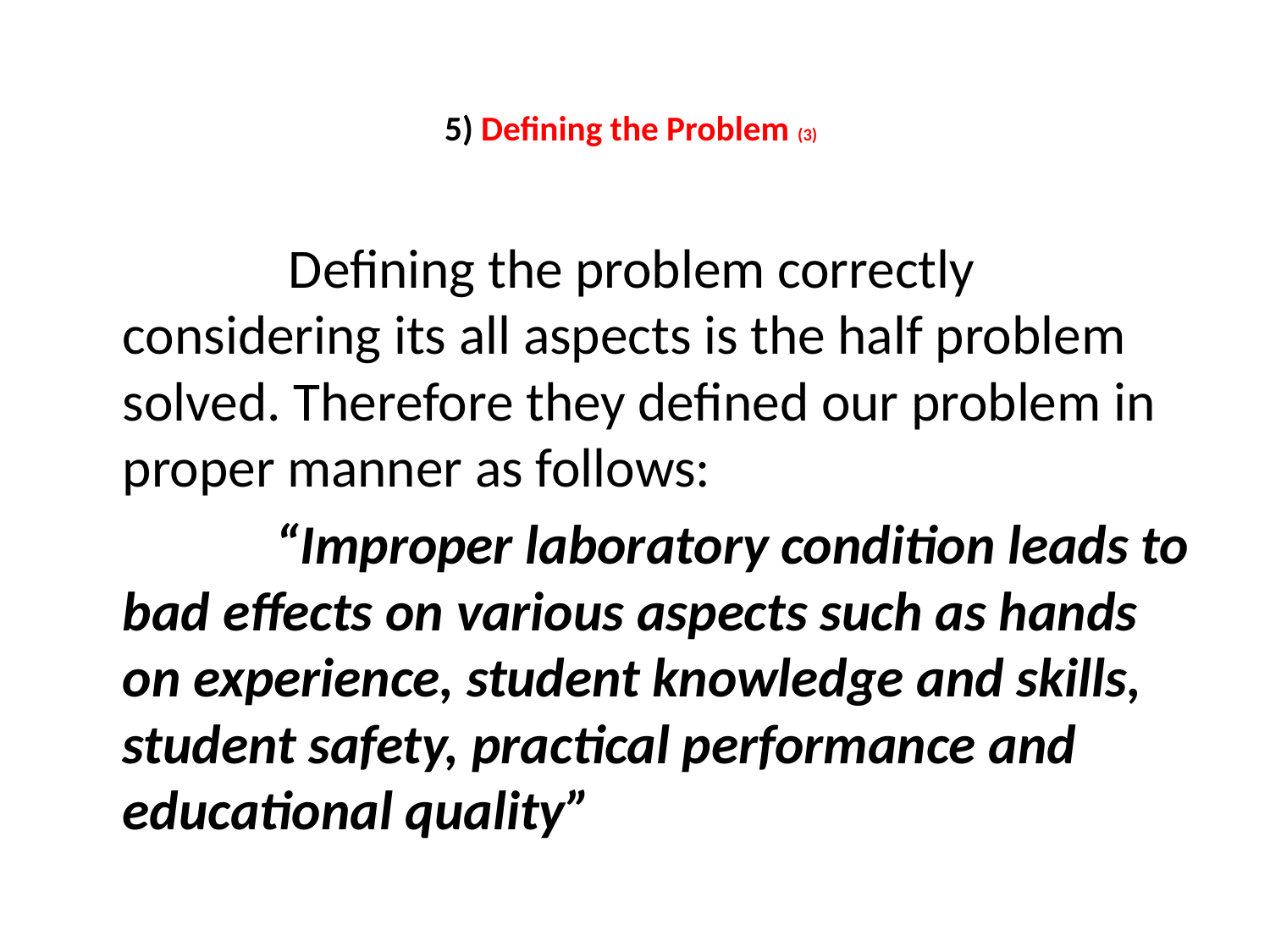

# 5) Defining the Problem (3)

                 Defining the problem correctly considering its all aspects is the half problem solved. Therefore they defined our problem in proper manner as follows:
                “Improper laboratory condition leads to bad effects on various aspects such as hands on experience, student knowledge and skills, student safety, practical performance and educational quality”